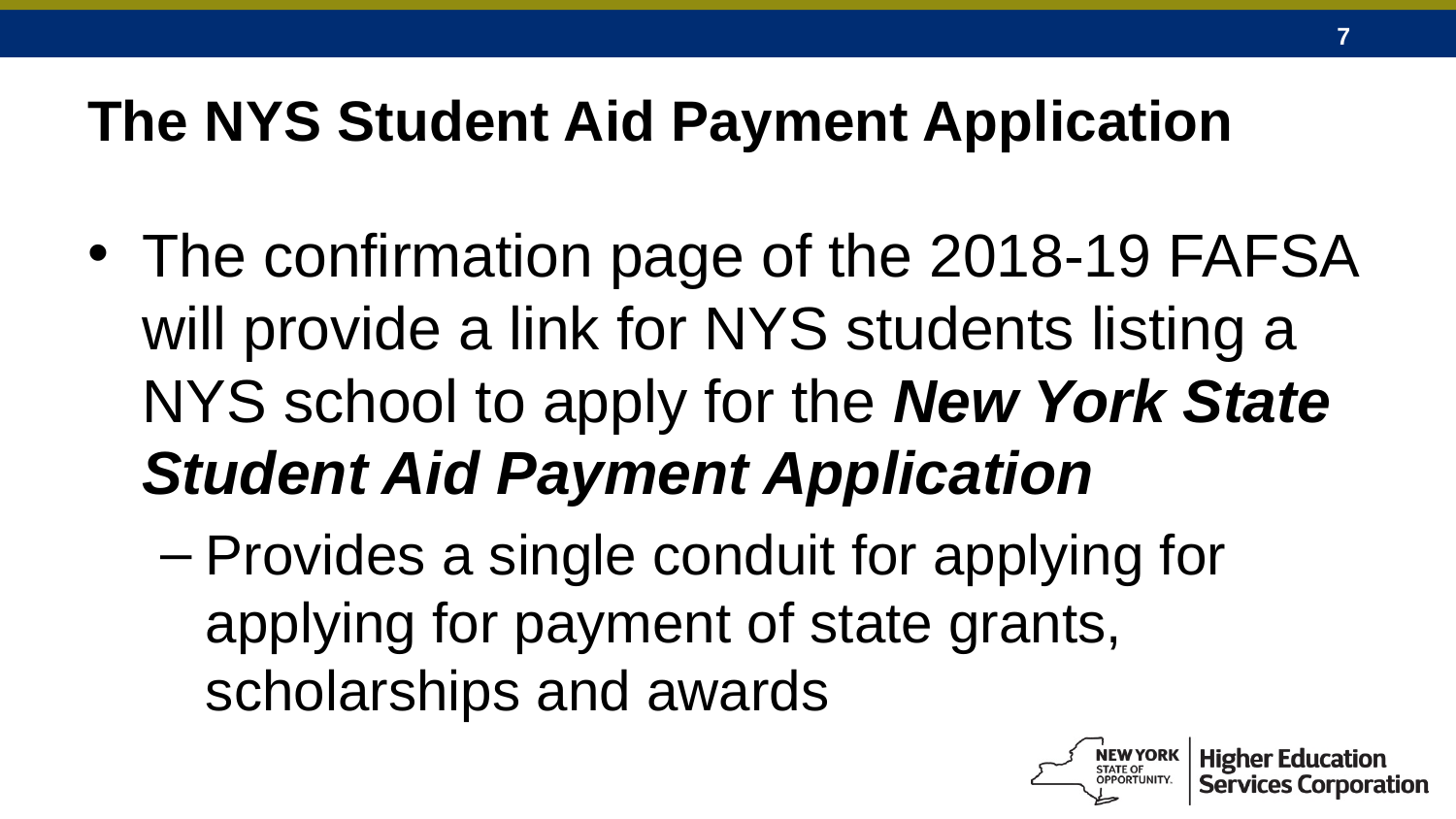

# The NYS Student Aid Payment Application
The confirmation page of the 2018-19 FAFSA will provide a link for NYS students listing a NYS school to apply for the New York State Student Aid Payment Application
Provides a single conduit for applying for applying for payment of state grants, scholarships and awards